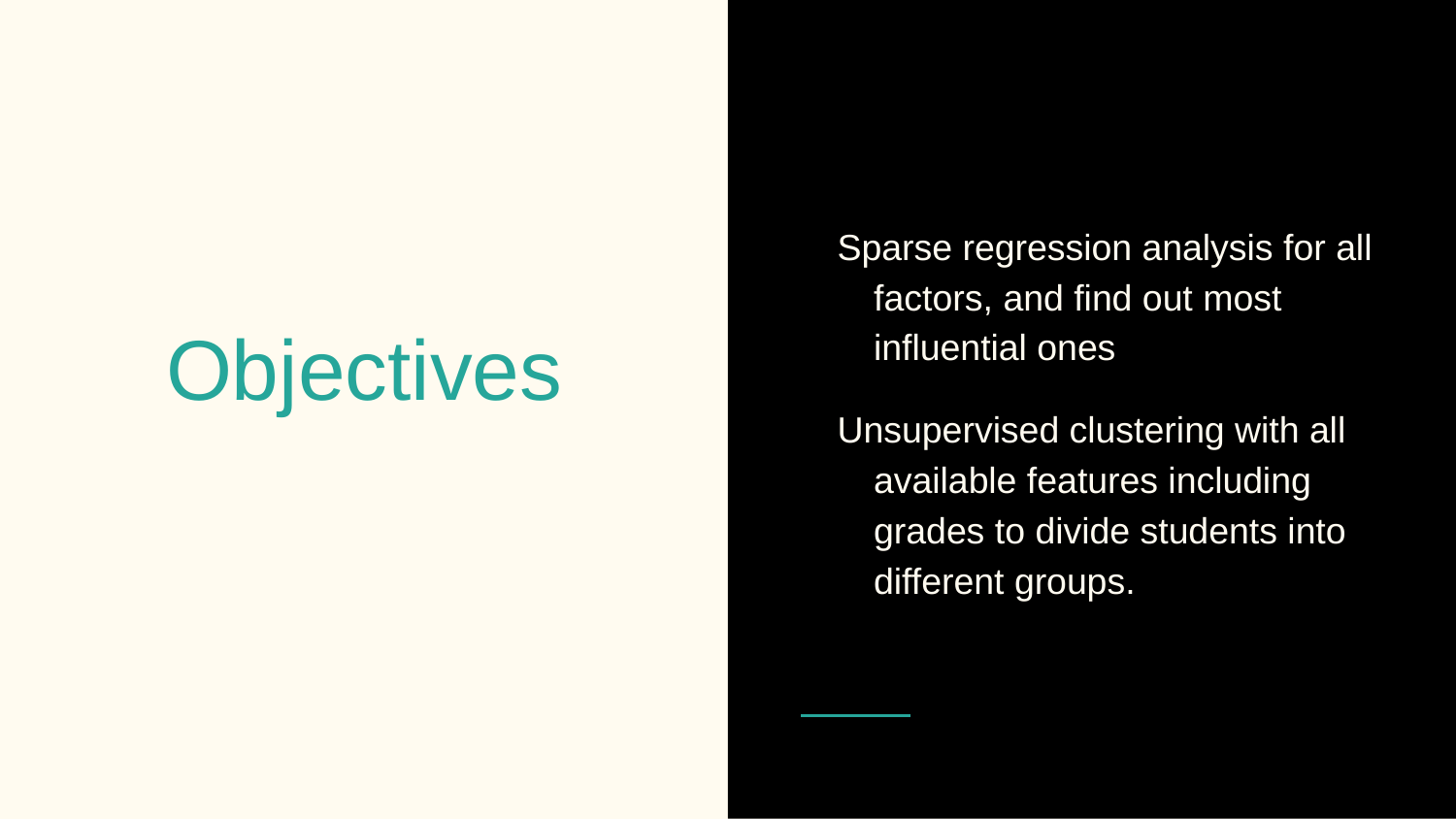

Sparse regression analysis for all factors, and find out most influential ones
Unsupervised clustering with all available features including grades to divide students into different groups.
# Objectives